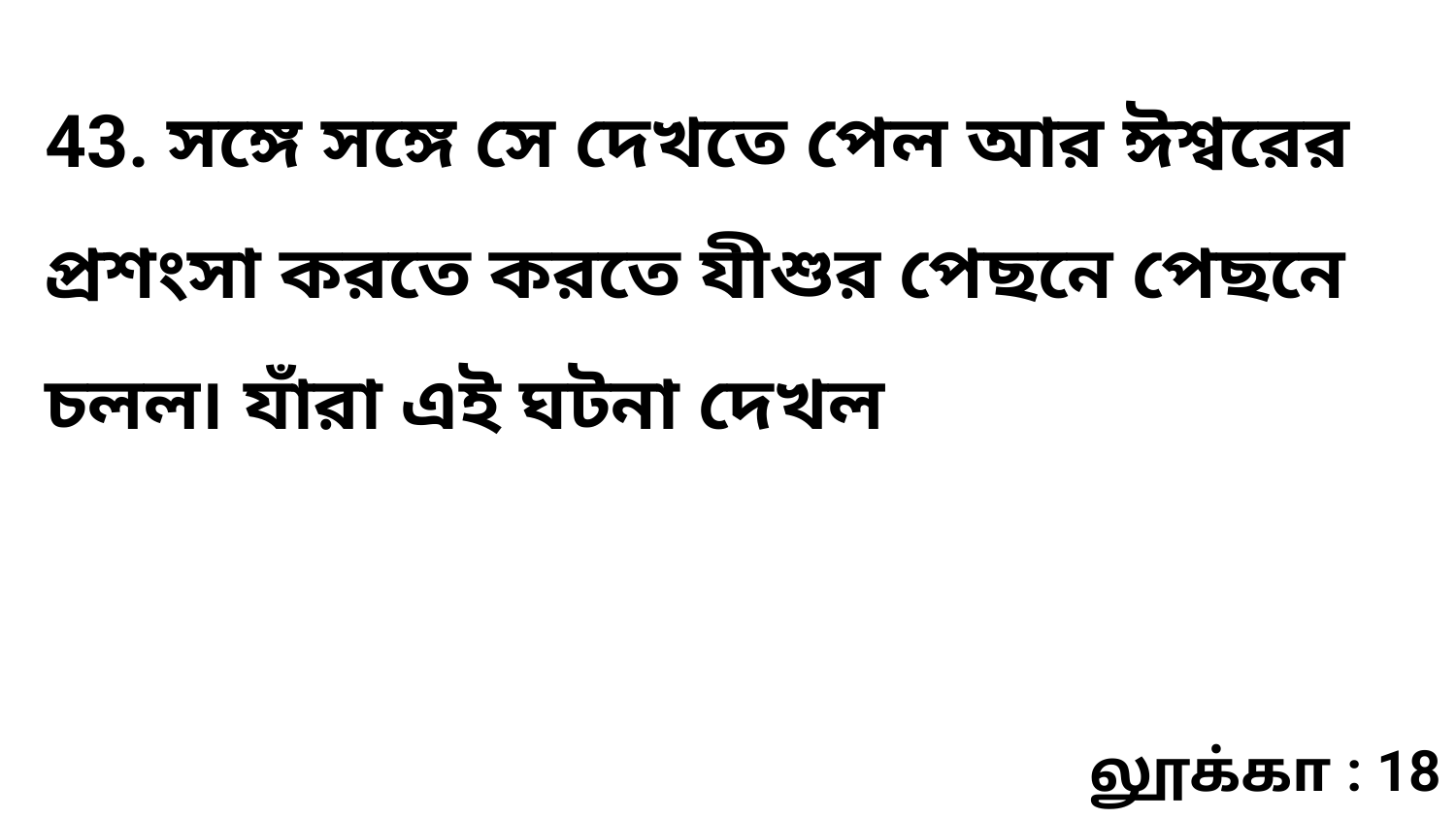

43. সঙ্গে সঙ্গে সে দেখতে পেল আর ঈশ্বরের প্রশংসা করতে করতে যীশুর পেছনে পেছনে চলল৷ যাঁরা এই ঘটনা দেখল
லூக்கா : 18